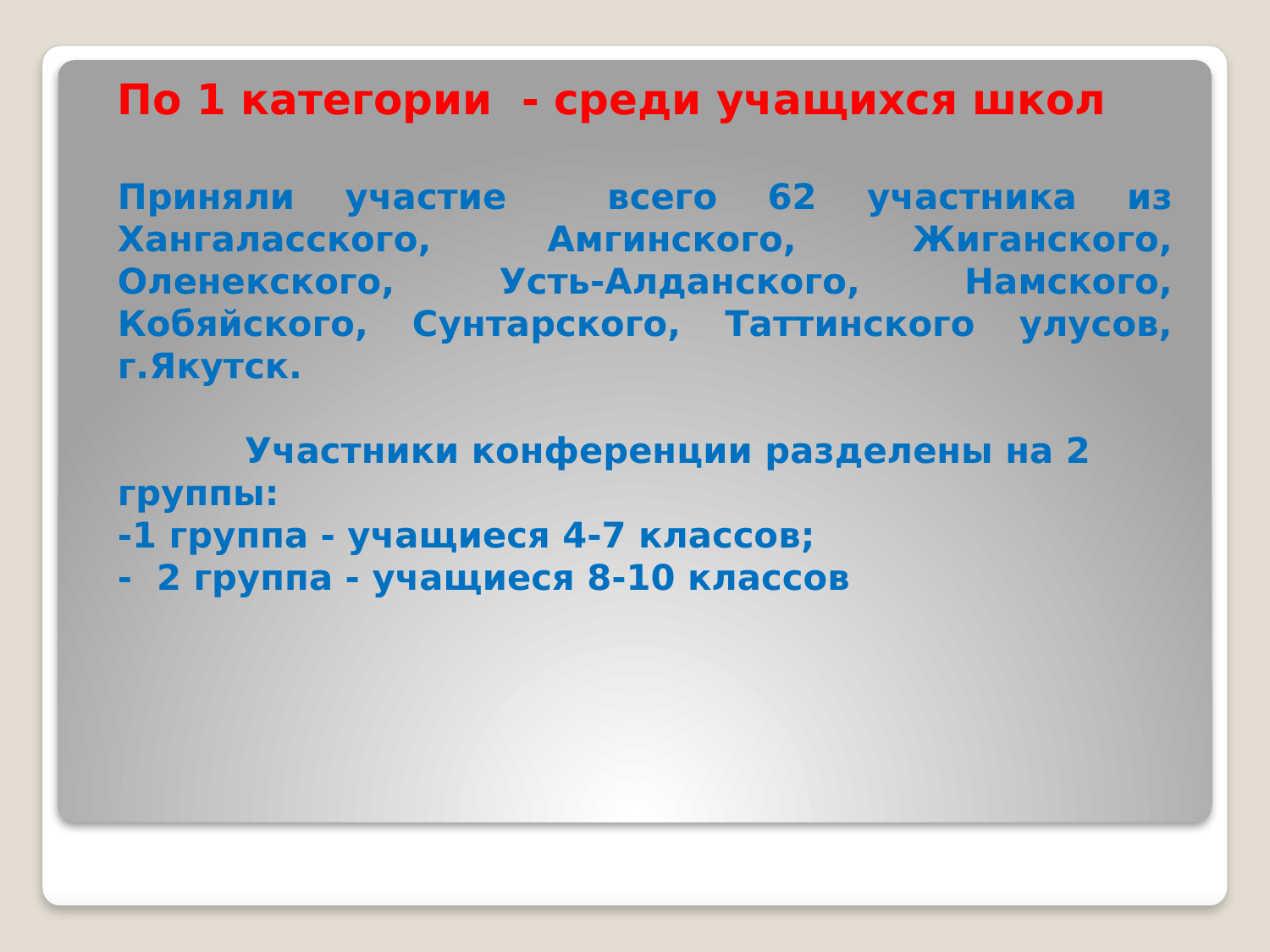

По 1 категории  - среди учащихся школ

Приняли участие  всего 62 участника из Хангаласского, Амгинского, Жиганского, Оленекского, Усть-Алданского, Намского, Кобяйского, Сунтарского, Таттинского улусов, г.Якутск.

	Участники конференции разделены на 2 группы:
-1 группа - учащиеся 4-7 классов;
-  2 группа - учащиеся 8-10 классов

#